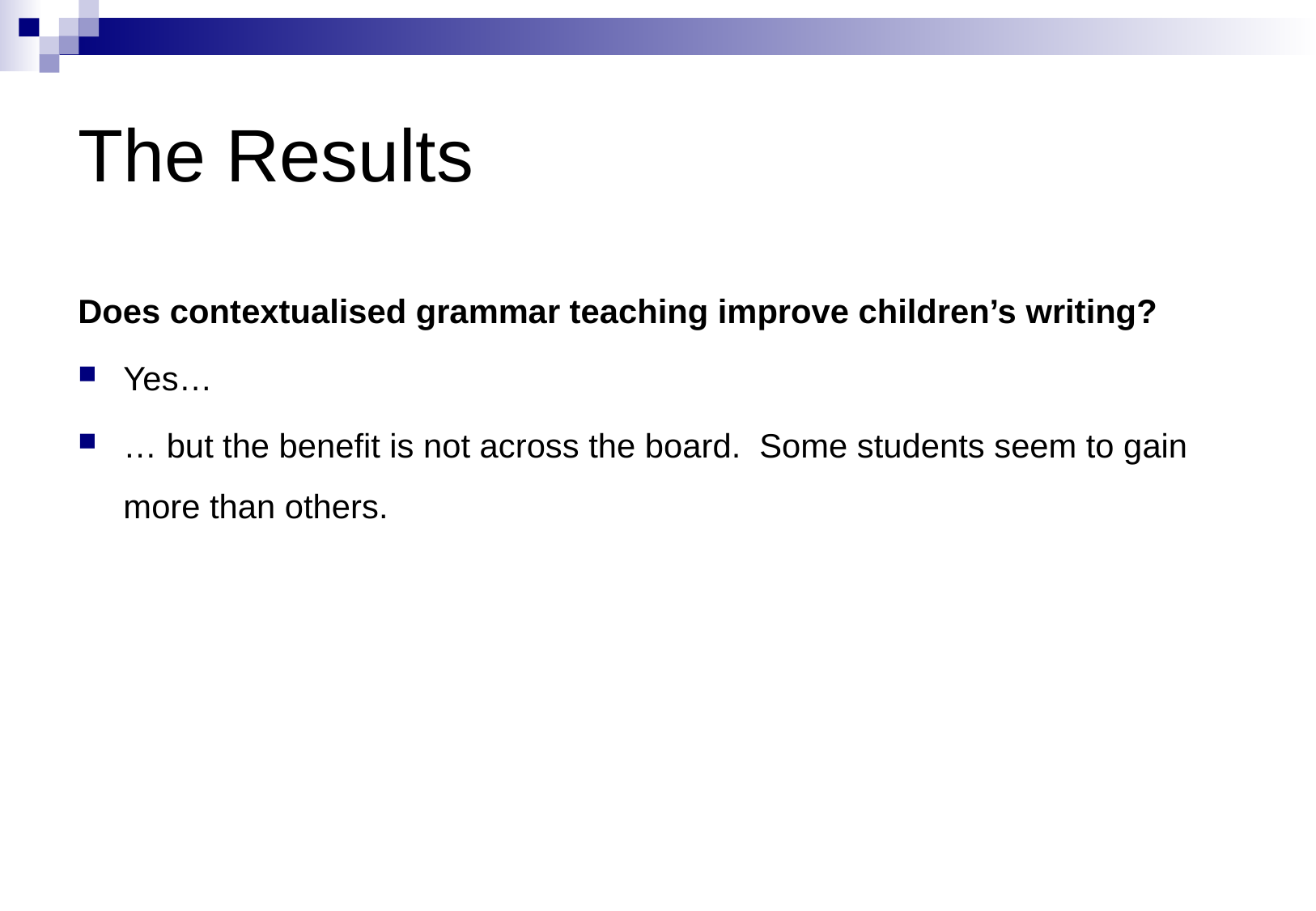

# The Results
Does contextualised grammar teaching improve children’s writing?
Yes…
… but the benefit is not across the board.  Some students seem to gain more than others.